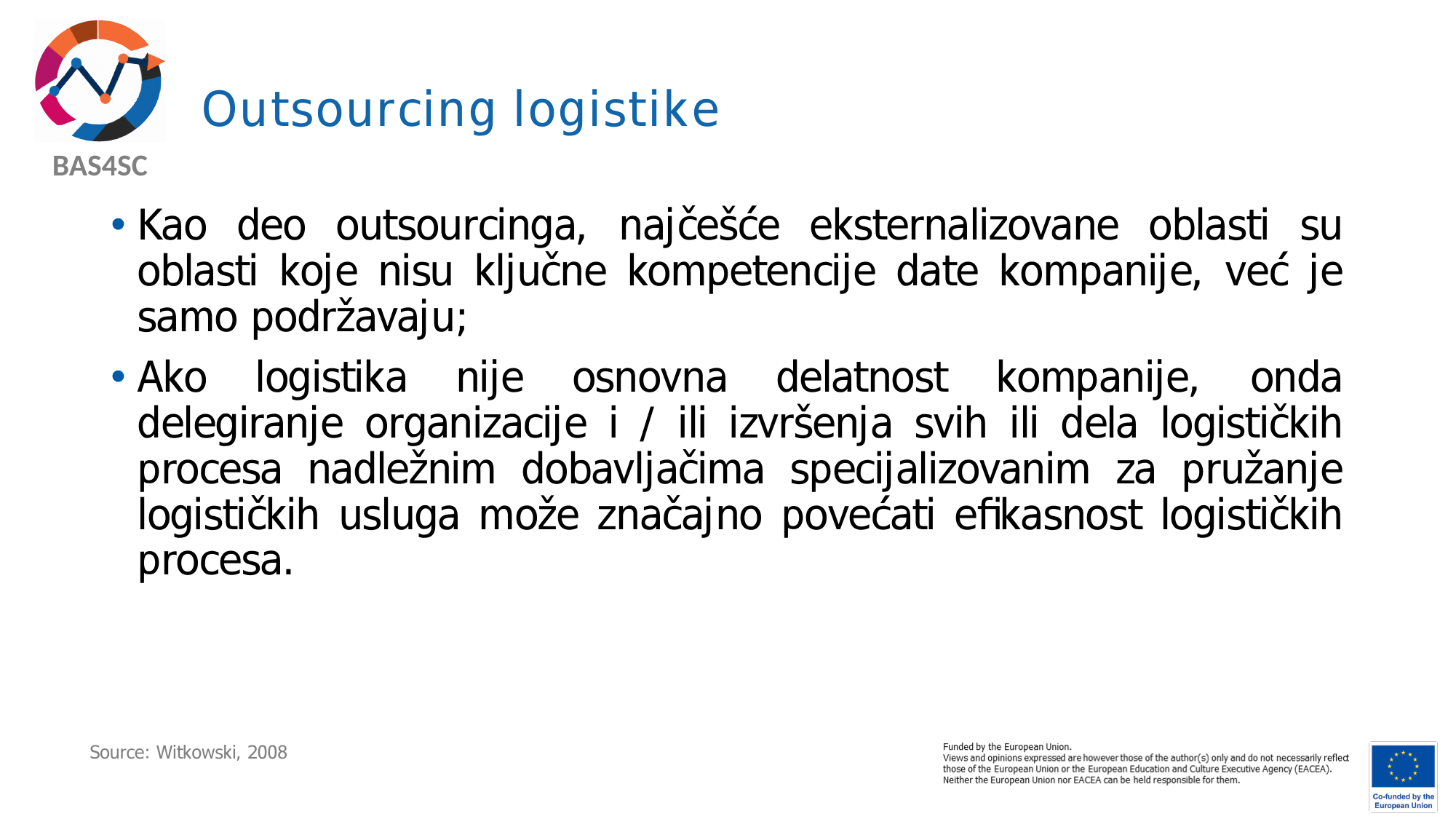

# Outsourcing logistike
Kao deo outsourcinga, najčešće eksternalizovane oblasti su oblasti koje nisu ključne kompetencije date kompanije, već je samo podržavaju;
Ako logistika nije osnovna delatnost kompanije, onda delegiranje organizacije i / ili izvršenja svih ili dela logističkih procesa nadležnim dobavljačima specijalizovanim za pružanje logističkih usluga može značajno povećati efikasnost logističkih procesa.
Source: Witkowski, 2008